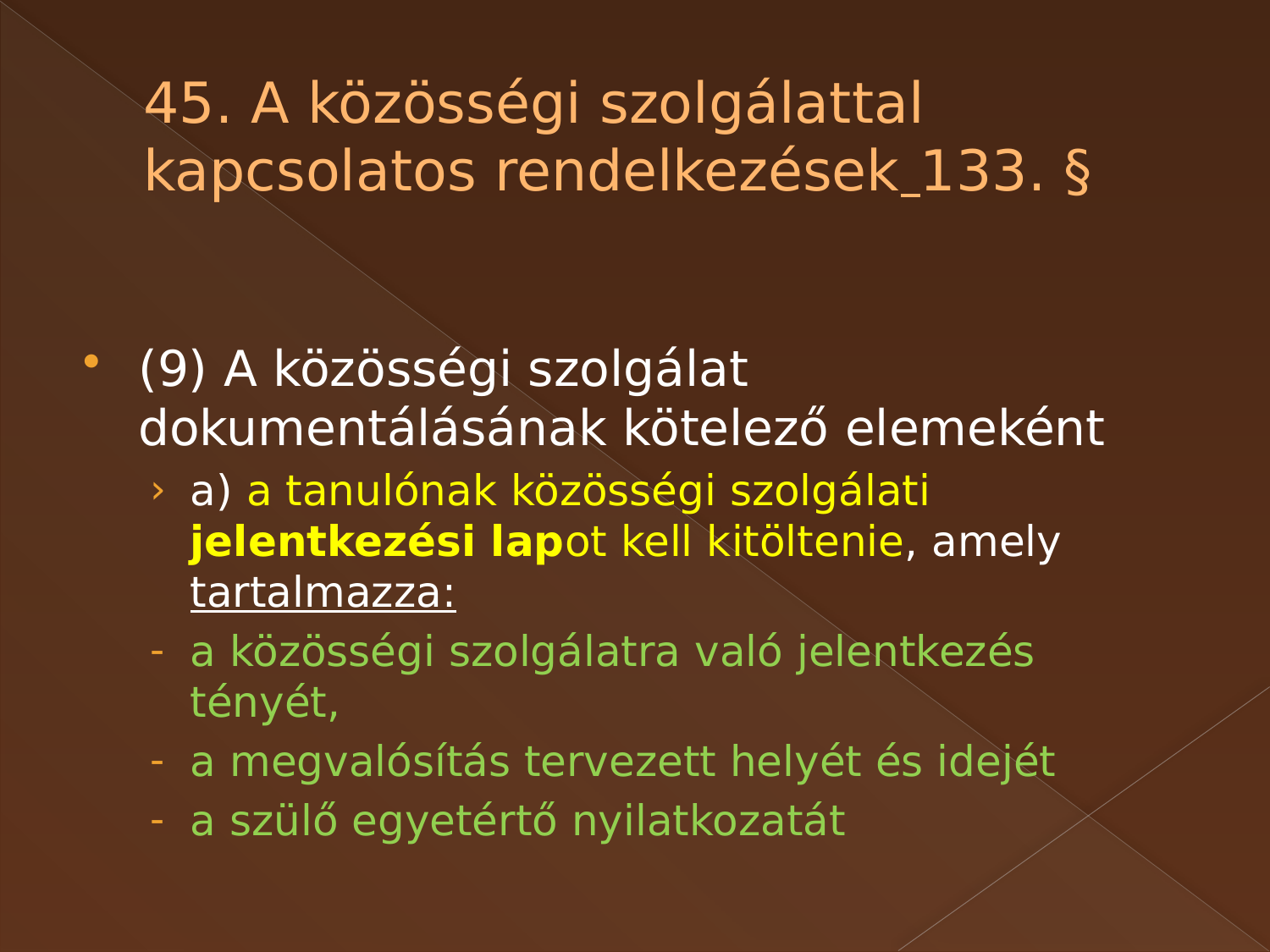

# 45. A közösségi szolgálattal kapcsolatos rendelkezések 133. §

(9) A közösségi szolgálat dokumentálásának kötelező elemeként
a) a tanulónak közösségi szolgálati jelentkezési lapot kell kitöltenie, amely tartalmazza:
a közösségi szolgálatra való jelentkezés tényét,
a megvalósítás tervezett helyét és idejét
a szülő egyetértő nyilatkozatát